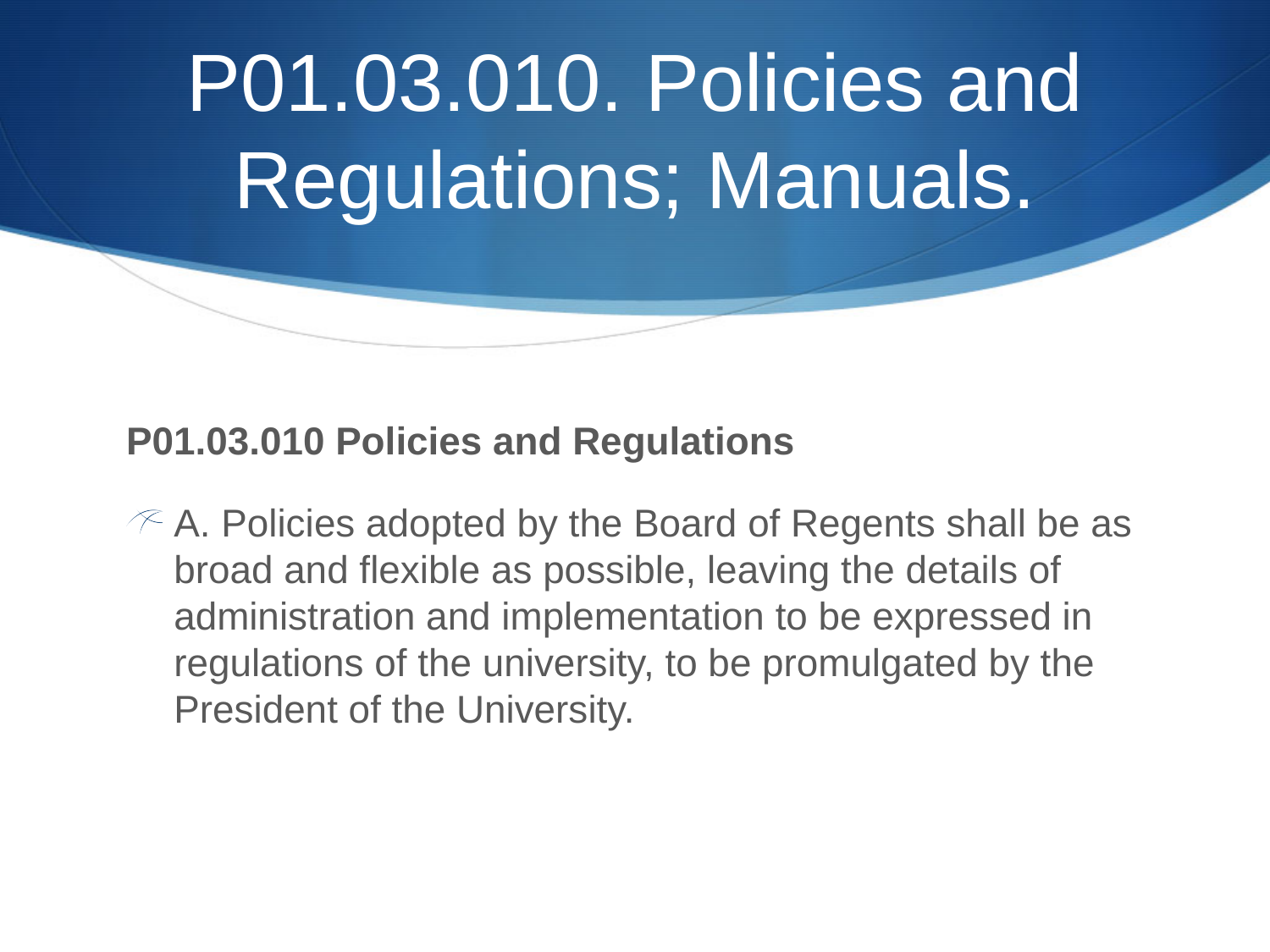

# P01.03.010. Policies and Regulations; Manuals.
P01.03.010 Policies and Regulations
A. Policies adopted by the Board of Regents shall be as broad and flexible as possible, leaving the details of administration and implementation to be expressed in regulations of the university, to be promulgated by the President of the University.